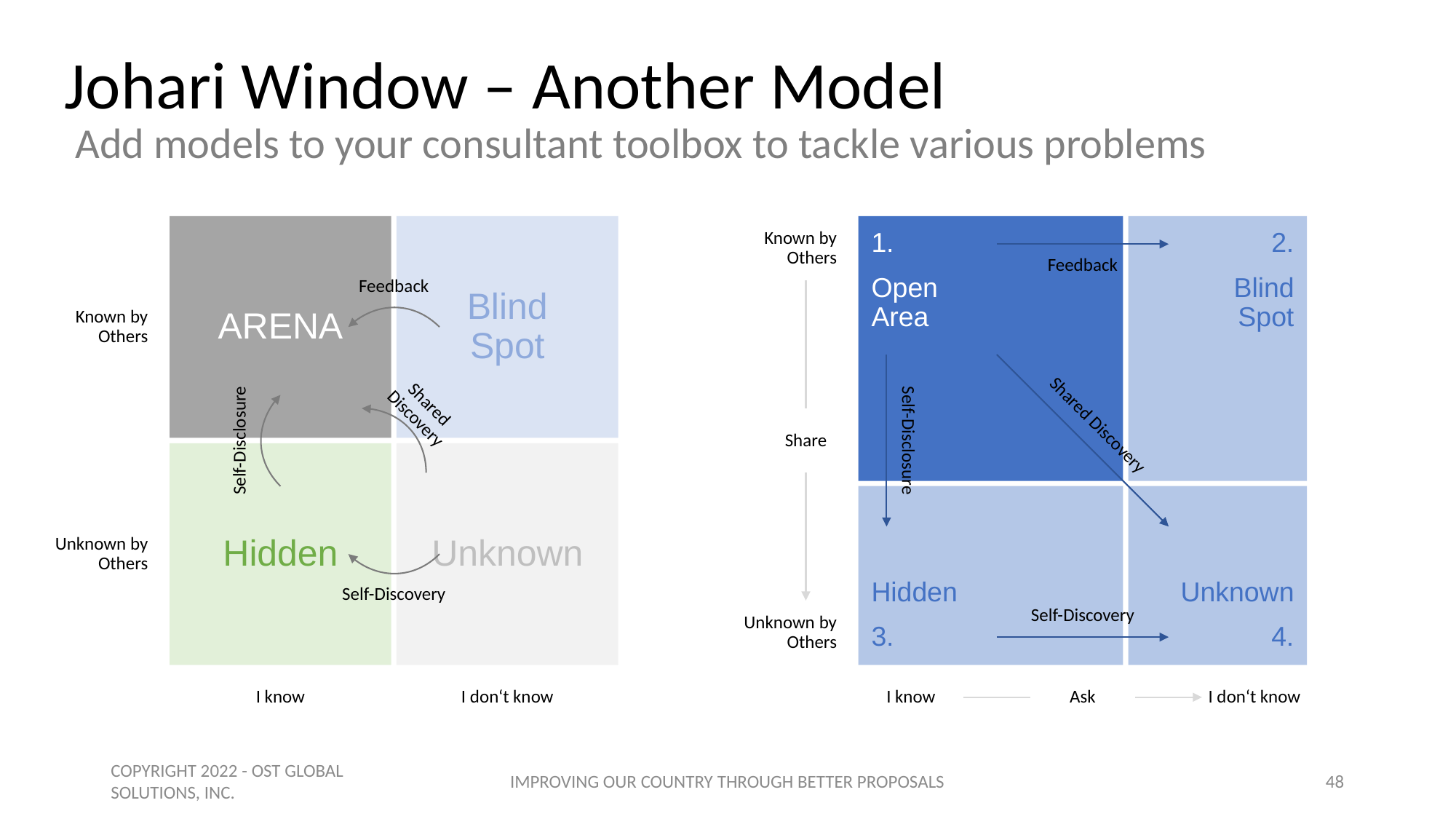

# Johari Window – Another Model
Add models to your consultant toolbox to tackle various problems
ARENA
Blind
Spot
Hidden
Unknown
Feedback
Known by
Others

Shared
Discovery

Self-Disclosure
Unknown by
Others

Self-Discovery
I know
I don‘t know
Known by
Others
1.
Open
Area
2.
Blind
Spot
Hidden
3.
Unknown
4.
Feedback
Shared Discovery
Share
Self-Disclosure
Self-Discovery
Unknown by
Others
I know
Ask
I don‘t know
COPYRIGHT 2022 - OST GLOBAL SOLUTIONS, INC.
IMPROVING OUR COUNTRY THROUGH BETTER PROPOSALS
48